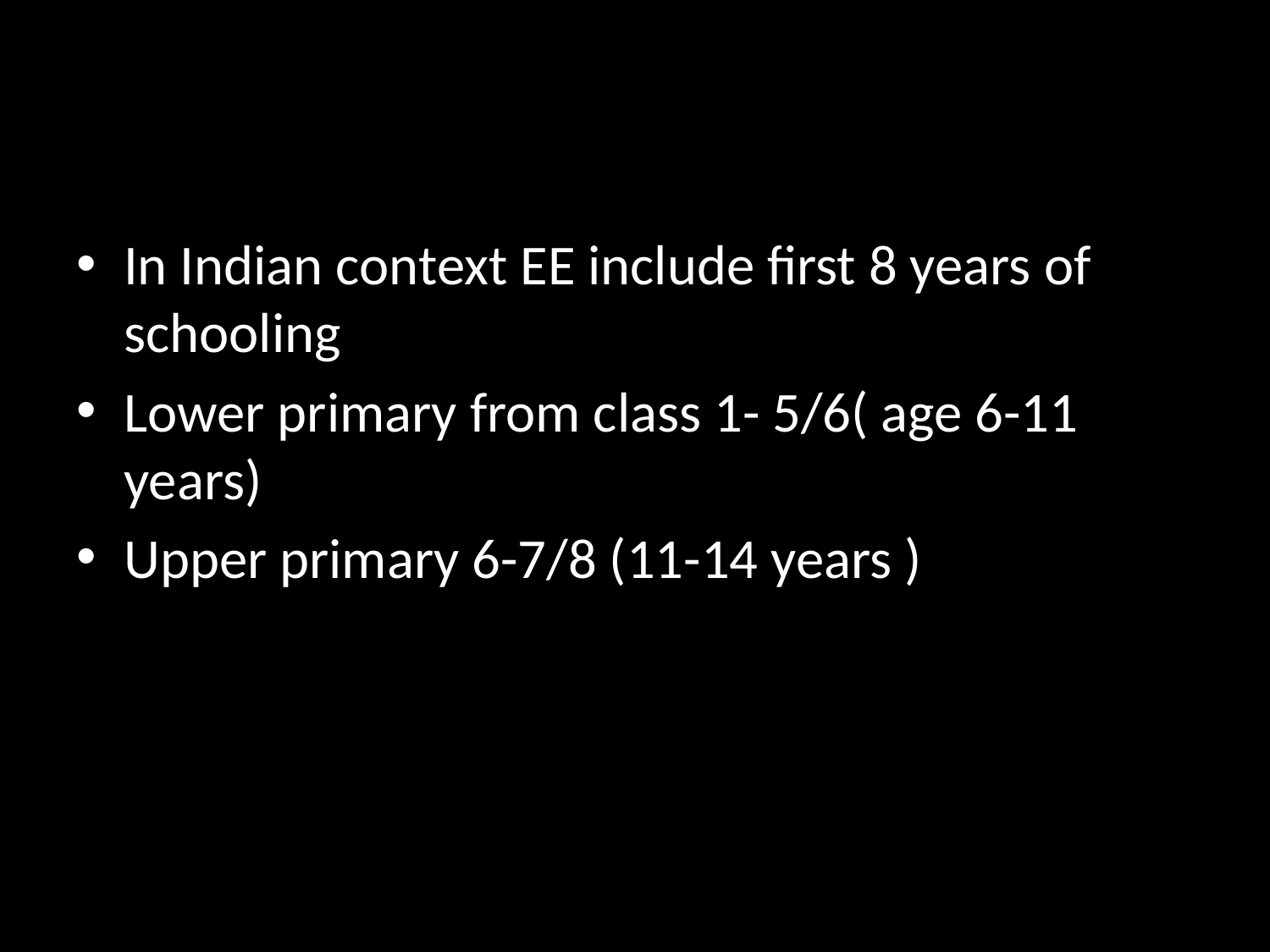

#
In Indian context EE include first 8 years of schooling
Lower primary from class 1- 5/6( age 6-11 years)
Upper primary 6-7/8 (11-14 years )